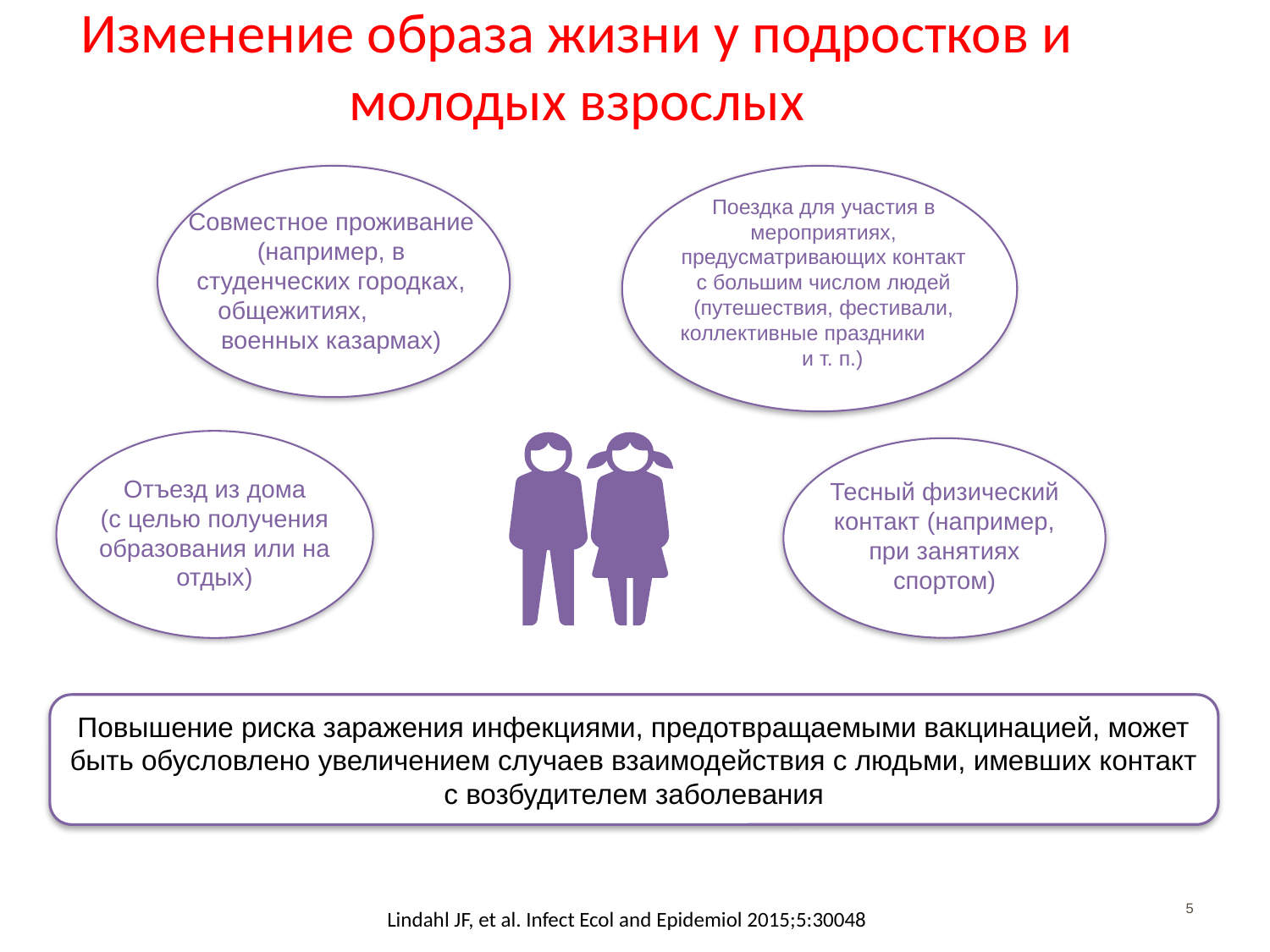

# Изменение образа жизни у подростков и молодых взрослых

Поездка для участия в мероприятиях, предусматривающих контакт с большим числом людей (путешествия, фестивали, коллективные праздники           и т. п.)
Совместное проживание
(например, в студенческих городках, общежитиях,            военных казармах)

Отъезд из дома
(с целью получения образования или на отдых)
Тесный физический контакт (например, при занятиях спортом)

Повышение риска заражения инфекциями, предотвращаемыми вакцинацией, может быть обусловлено увеличением случаев взаимодействия с людьми, имевших контакт с возбудителем заболевания
5
Lindahl JF, et al. Infect Ecol and Epidemiol 2015;5:30048